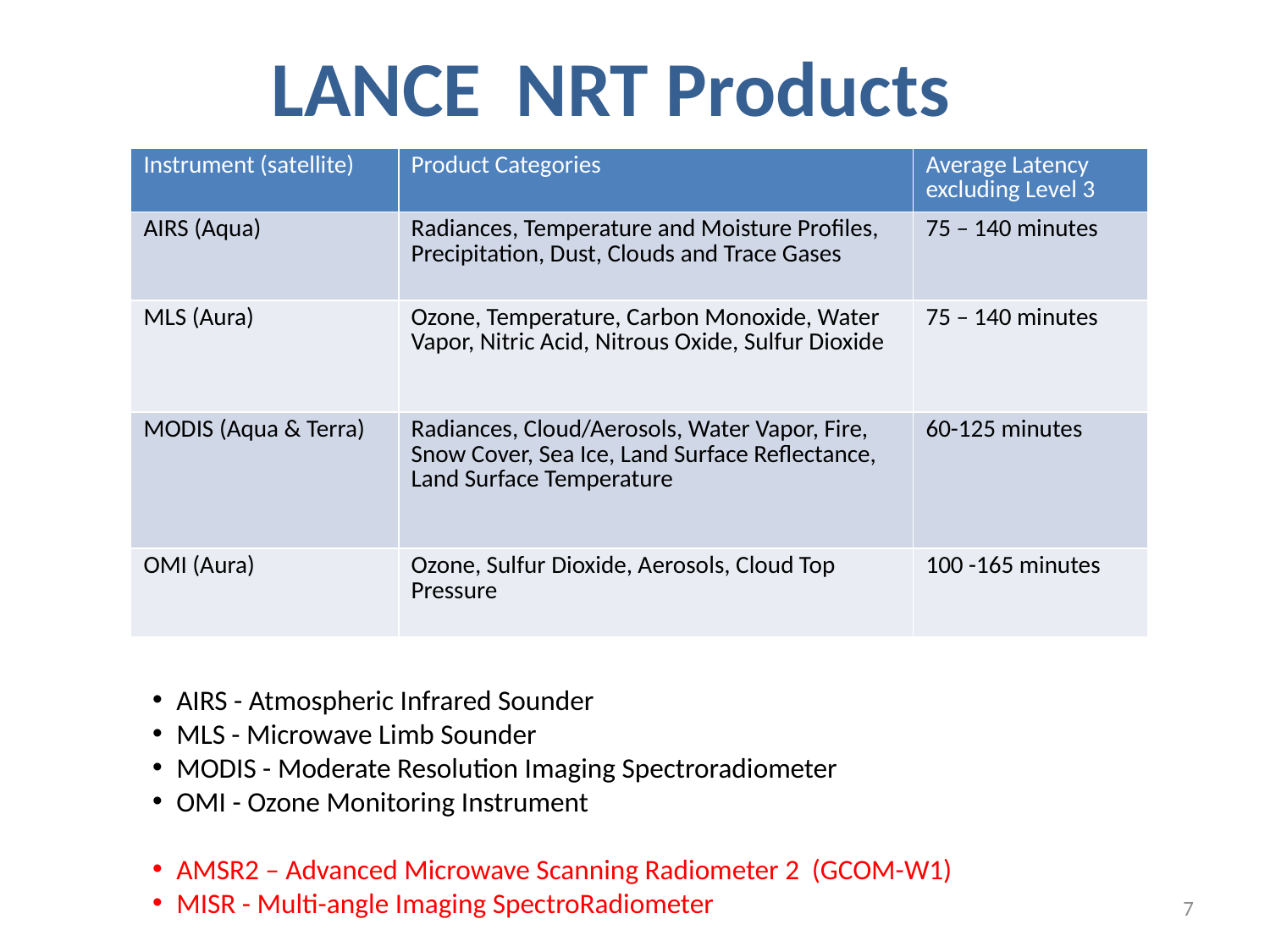

# LANCE  NRT Products
| Instrument (satellite) | Product Categories | Average Latency excluding Level 3 |
| --- | --- | --- |
| AIRS (Aqua) | Radiances, Temperature and Moisture Profiles, Precipitation, Dust, Clouds and Trace Gases | 75 – 140 minutes |
| MLS (Aura) | Ozone, Temperature, Carbon Monoxide, Water Vapor, Nitric Acid, Nitrous Oxide, Sulfur Dioxide | 75 – 140 minutes |
| MODIS (Aqua & Terra) | Radiances, Cloud/Aerosols, Water Vapor, Fire, Snow Cover, Sea Ice, Land Surface Reflectance, Land Surface Temperature | 60-125 minutes |
| OMI (Aura) | Ozone, Sulfur Dioxide, Aerosols, Cloud Top Pressure | 100 -165 minutes |
AIRS - Atmospheric Infrared Sounder
MLS - Microwave Limb Sounder
MODIS - Moderate Resolution Imaging Spectroradiometer
OMI - Ozone Monitoring Instrument

AMSR2 – Advanced Microwave Scanning Radiometer 2  (GCOM-W1)
MISR - Multi-angle Imaging SpectroRadiometer

7